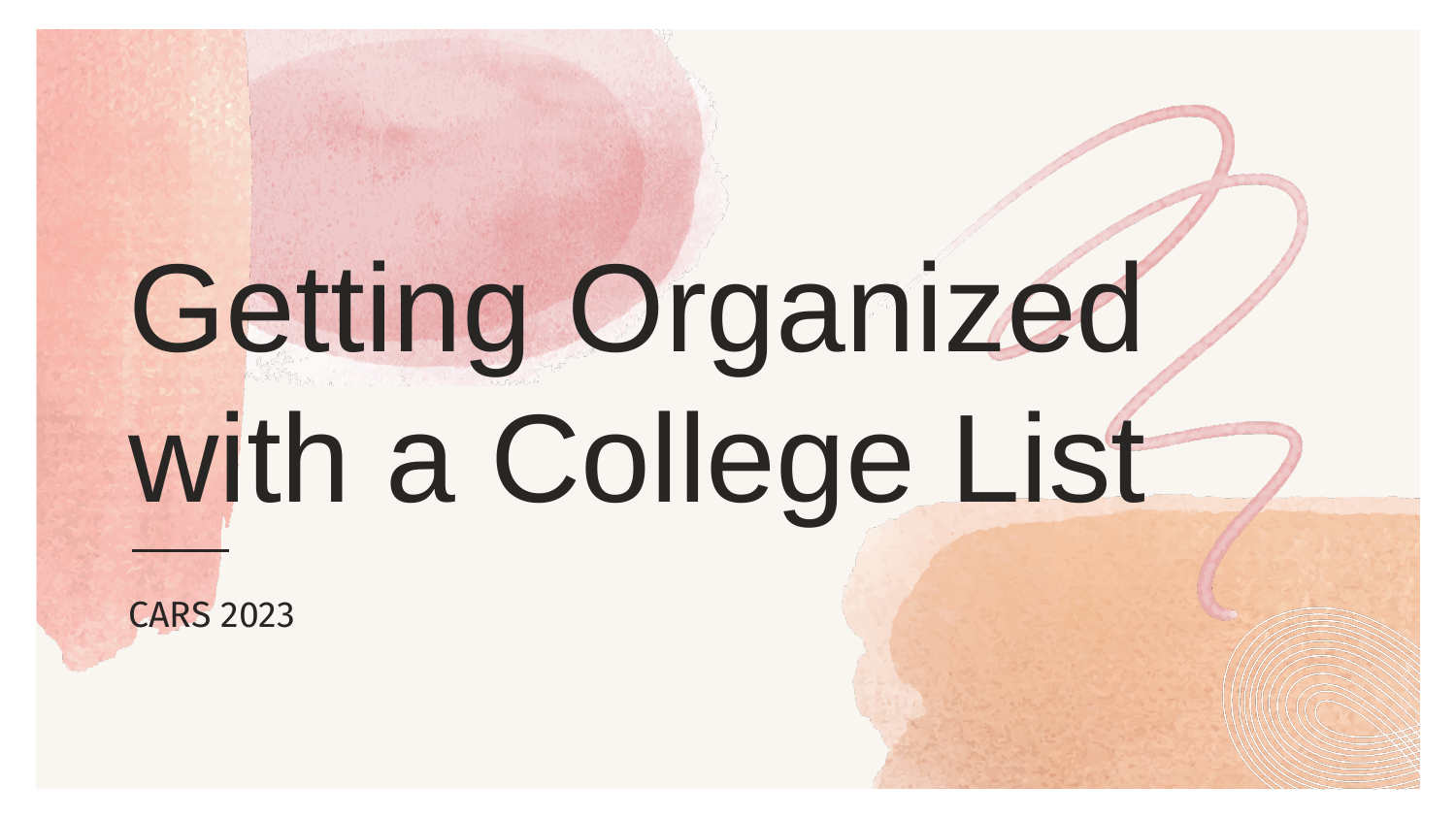

# Getting Organized with a College List
CARS 2023